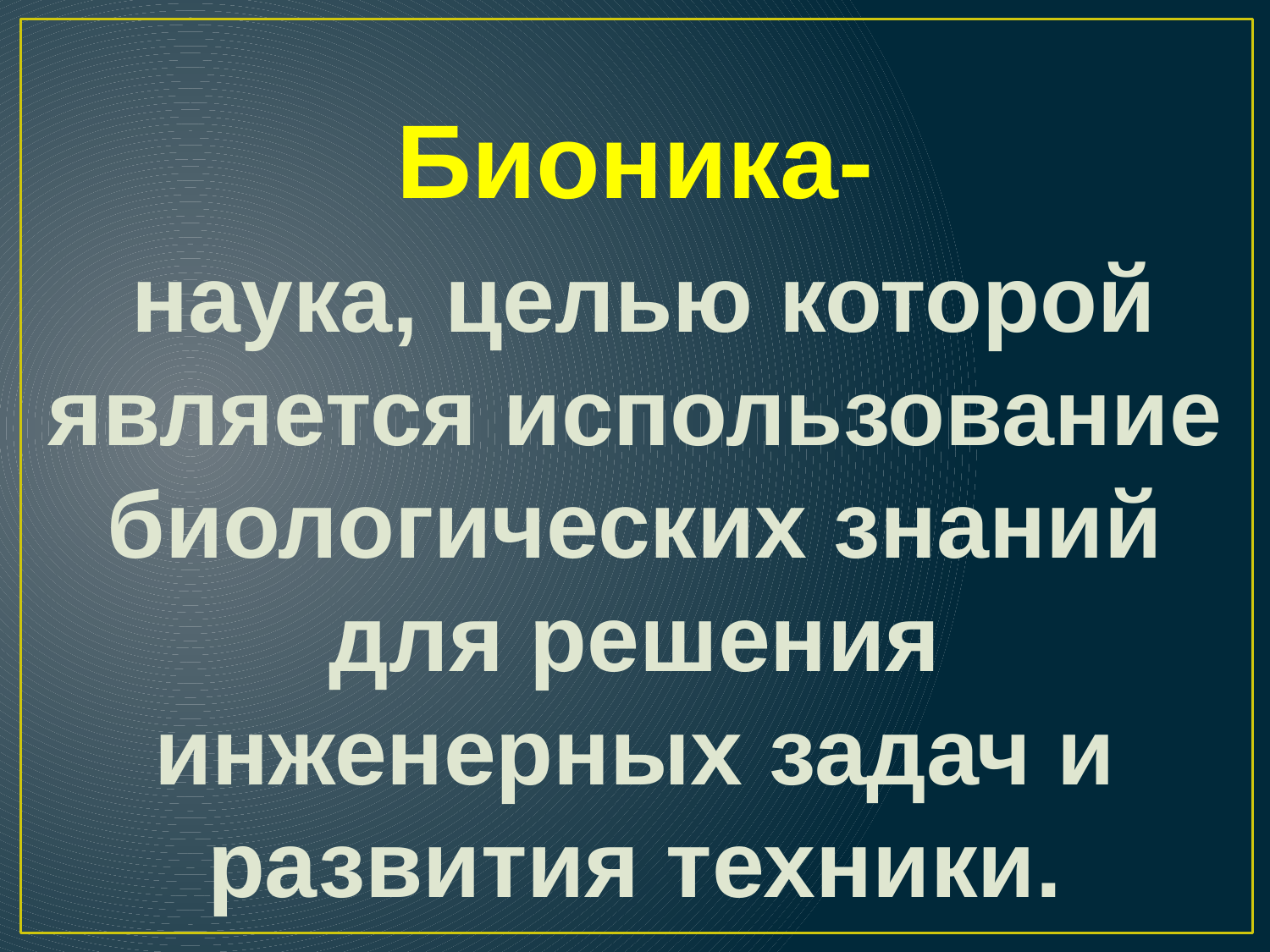

Бионика-
 наука, целью которой является использование биологических знаний для решения инженерных задач и развития техники.